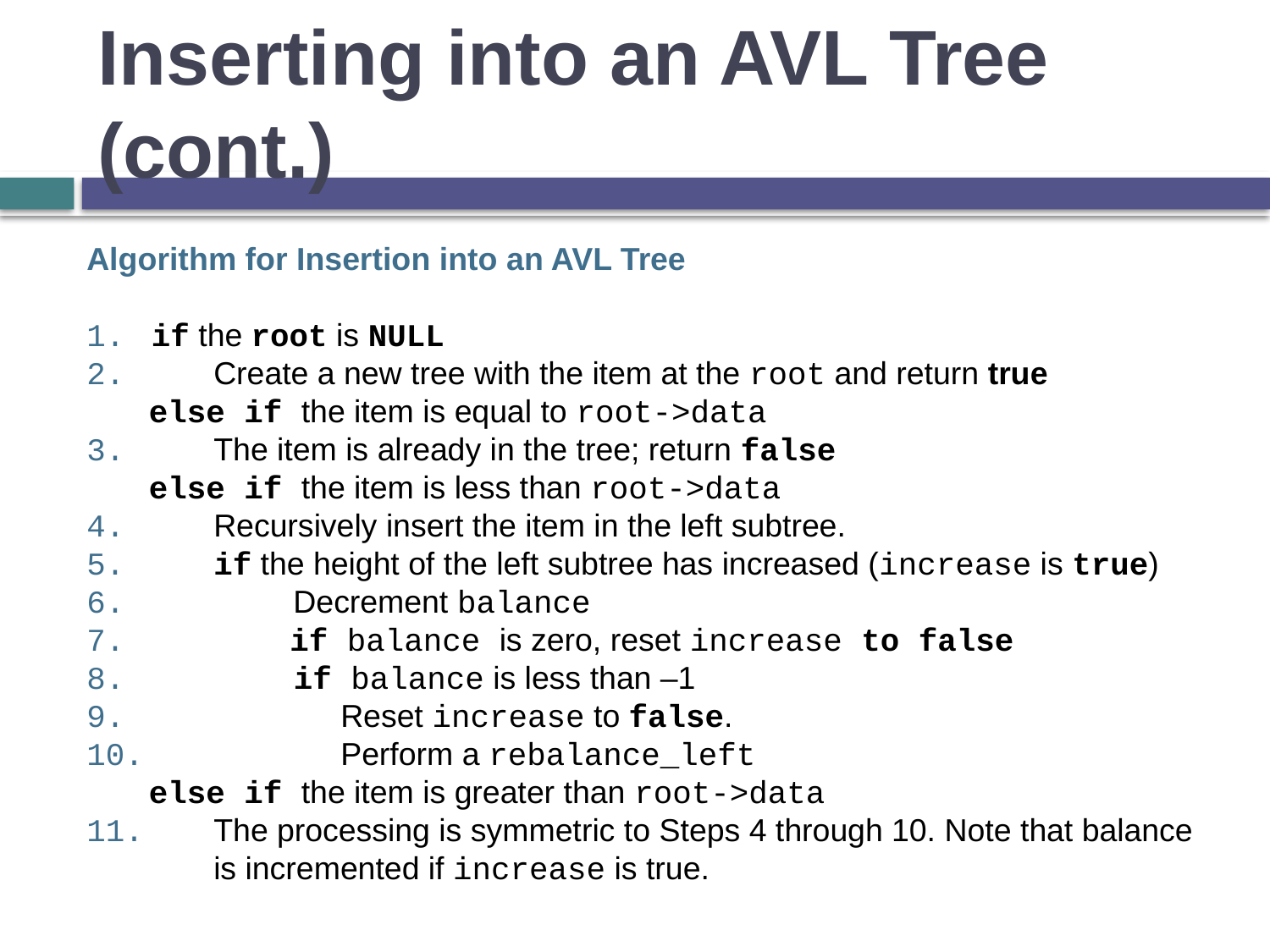

# Inserting into an AVL Tree (cont.)
Algorithm for Insertion into an AVL Tree

1.   if the root is NULL
2. 	Create a new tree with the item at the root and return true
       else if the item is equal to root->data
3. 	The item is already in the tree; return false
       else if the item is less than root->data
4. 	Recursively insert the item in the left subtree.
5. 	if the height of the left subtree has increased (increase is true)
6. 	         Decrement balance
7. 	    if balance is zero, reset increase to false
8. 	         if balance is less than –1
9. 	 	Reset increase to false.
10. 		Perform a rebalance_left
       else if the item is greater than root->data
11. 	The processing is symmetric to Steps 4 through 10. Note that balance
	is incremented if increase is true.